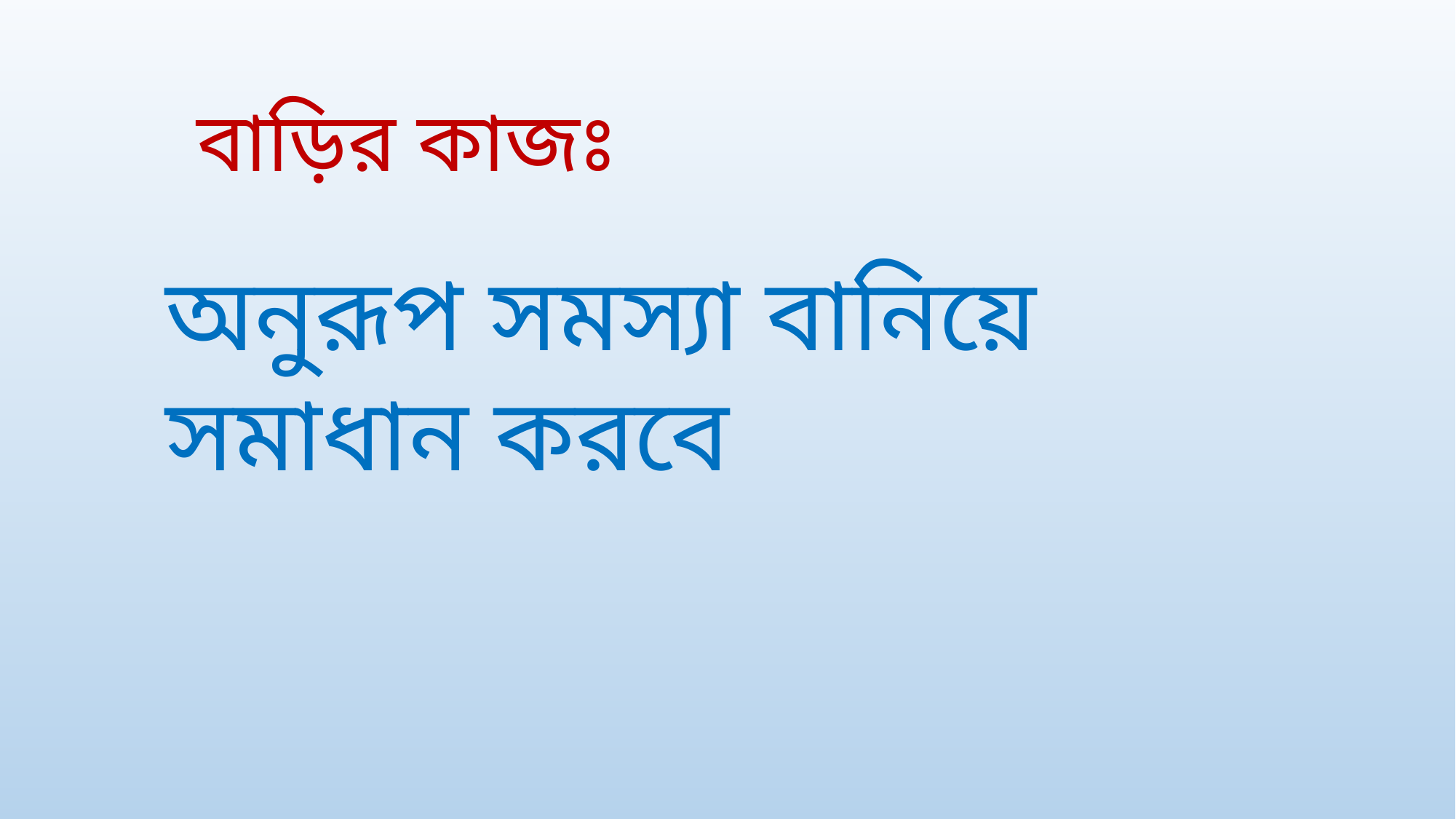

বাড়ির কাজঃ
অনুরূপ সমস্যা বানিয়ে সমাধান করবে